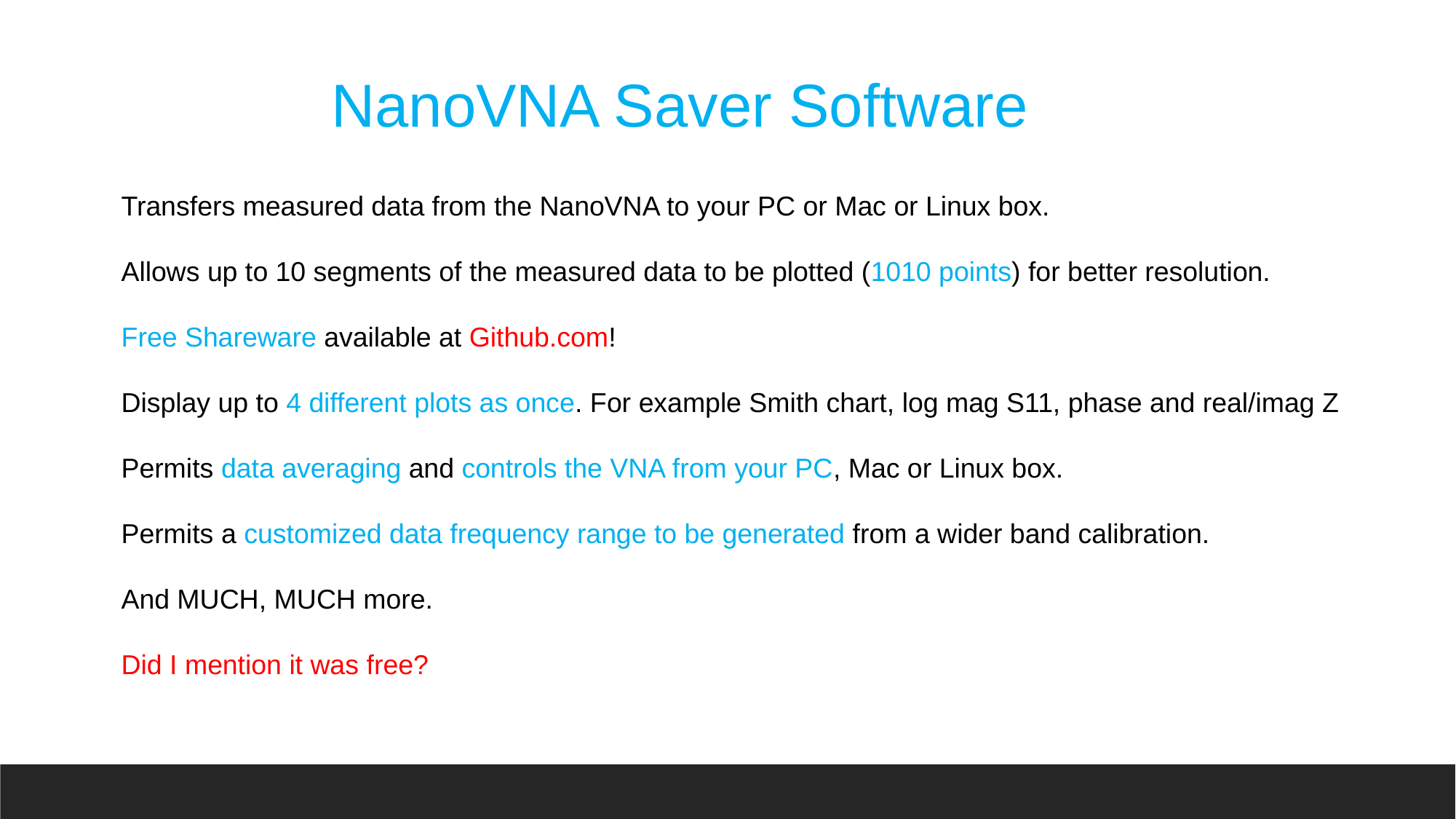

NanoVNA Saver Software
Transfers measured data from the NanoVNA to your PC or Mac or Linux box.

Allows up to 10 segments of the measured data to be plotted (1010 points) for better resolution.

Free Shareware available at Github.com!

Display up to 4 different plots as once. For example Smith chart, log mag S11, phase and real/imag Z

Permits data averaging and controls the VNA from your PC, Mac or Linux box.

Permits a customized data frequency range to be generated from a wider band calibration.

And MUCH, MUCH more.

Did I mention it was free?